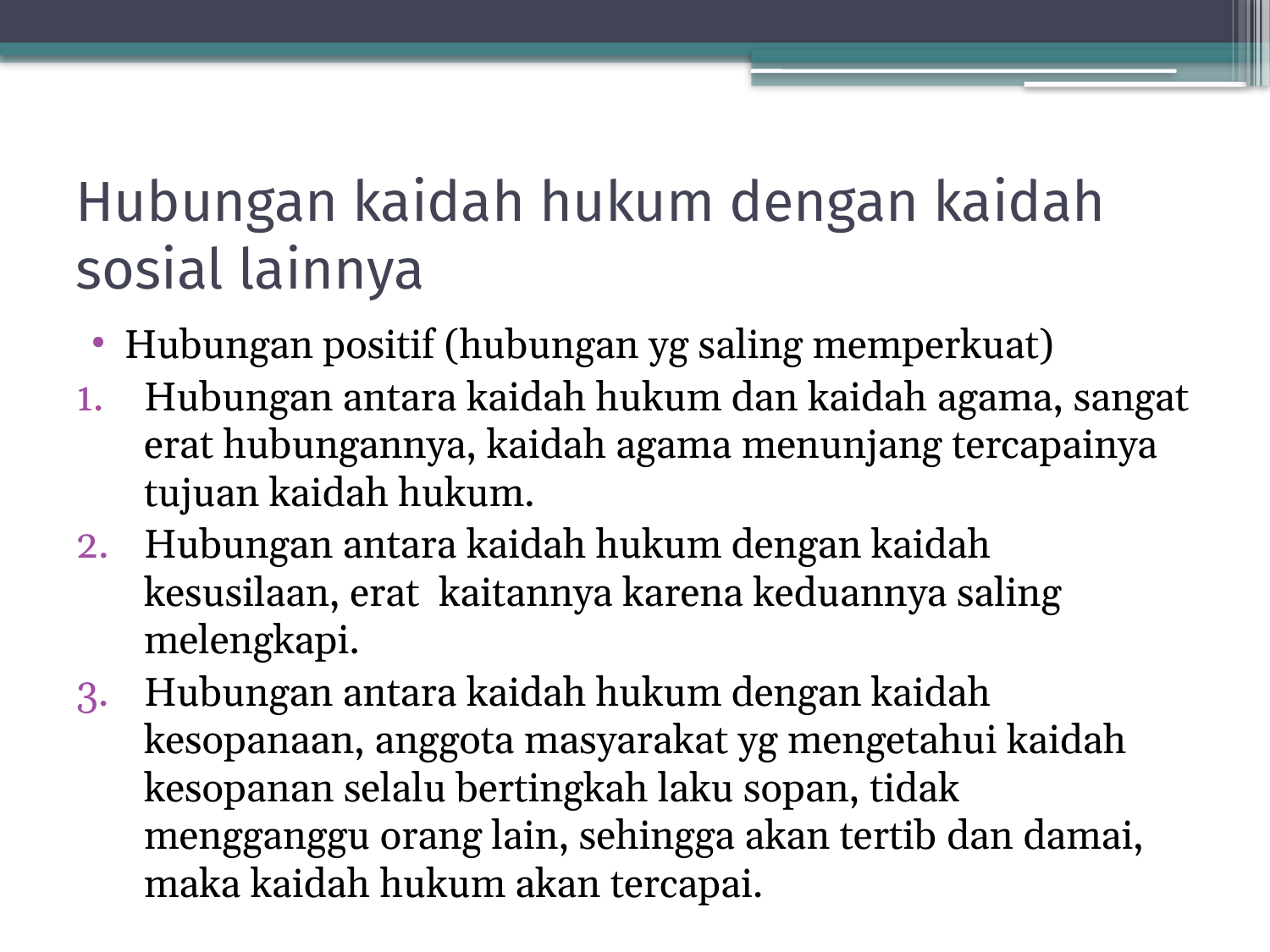

# Hubungan kaidah hukum dengan kaidah sosial lainnya
Hubungan positif (hubungan yg saling memperkuat)
Hubungan antara kaidah hukum dan kaidah agama, sangat erat hubungannya, kaidah agama menunjang tercapainya tujuan kaidah hukum.
Hubungan antara kaidah hukum dengan kaidah kesusilaan, erat  kaitannya karena keduannya saling melengkapi.
Hubungan antara kaidah hukum dengan kaidah kesopanaan, anggota masyarakat yg mengetahui kaidah kesopanan selalu bertingkah laku sopan, tidak mengganggu orang lain, sehingga akan tertib dan damai, maka kaidah hukum akan tercapai.